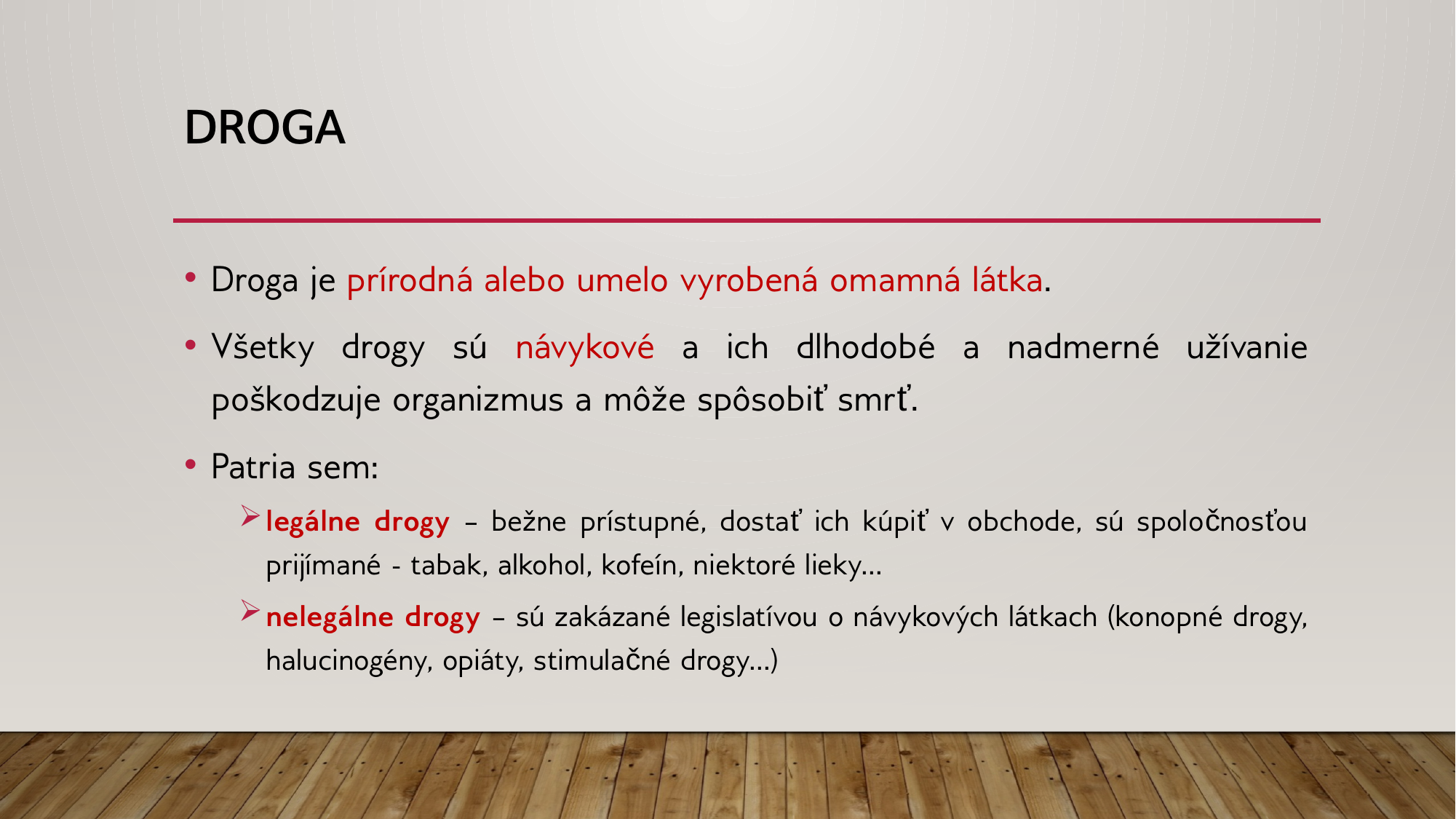

# droga
Droga je prírodná alebo umelo vyrobená omamná látka.
Všetky drogy sú návykové a ich dlhodobé a nadmerné užívanie poškodzuje organizmus a môže spôsobiť smrť.
Patria sem:
legálne drogy – bežne prístupné, dostať ich kúpiť v obchode, sú spoločnosťou prijímané - tabak, alkohol, kofeín, niektoré lieky...
nelegálne drogy – sú zakázané legislatívou o návykových látkach (konopné drogy, halucinogény, opiáty, stimulačné drogy...)